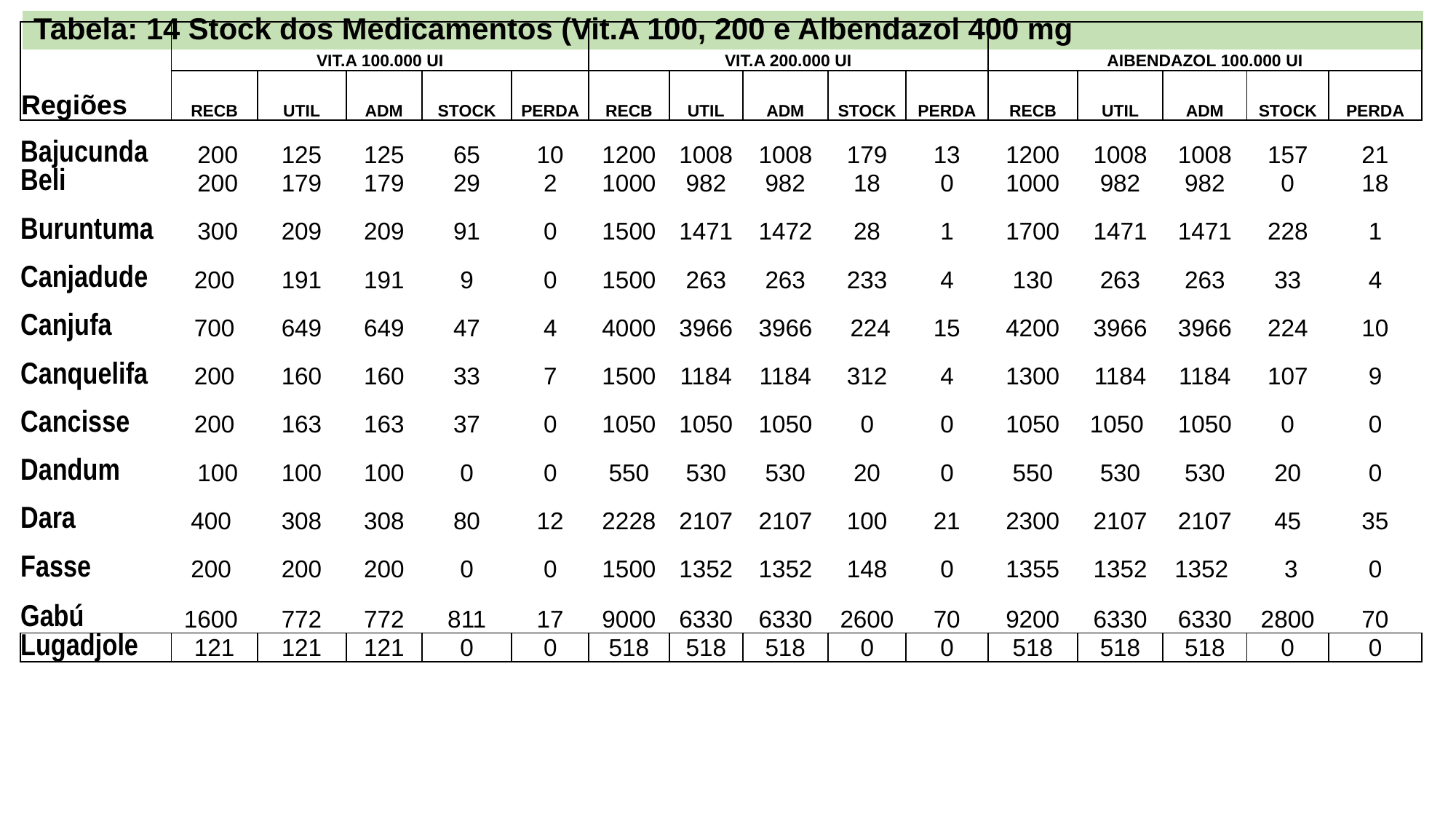

# Tabela: 14 Stock dos Medicamentos (Vit.A 100, 200 e Albendazol 400 mg
| Regiões | VIT.A 100.000 UI |  |  |  |  | VIT.A 200.000 UI |  |  |  |  | AIBENDAZOL 100.000 UI |  |  |  |  |
| --- | --- | --- | --- | --- | --- | --- | --- | --- | --- | --- | --- | --- | --- | --- | --- |
|  | RECB | UTIL | ADM | STOCK | PERDA | RECB | UTIL | ADM | STOCK | PERDA | RECB | UTIL | ADM | STOCK | PERDA |
| Bajucunda | 200 | 125 | 125 | 65 | 10 | 1200 | 1008 | 1008 | 179 | 13 | 1200 | 1008 | 1008 | 157 | 21 |
| Beli | 200 | 179 | 179 | 29 | 2 | 1000 | 982 | 982 | 18 | 0 | 1000 | 982 | 982 | 0 | 18 |
| Buruntuma | 300 | 209 | 209 | 91 | 0 | 1500 | 1471 | 1472 | 28 | 1 | 1700 | 1471 | 1471 | 228 | 1 |
| Canjadude | 200 | 191 | 191 | 9 | 0 | 1500 | 263 | 263 | 233 | 4 | 130 | 263 | 263 | 33 | 4 |
| Canjufa | 700 | 649 | 649 | 47 | 4 | 4000 | 3966 | 3966 | 224 | 15 | 4200 | 3966 | 3966 | 224 | 10 |
| Canquelifa | 200 | 160 | 160 | 33 | 7 | 1500 | 1184 | 1184 | 312 | 4 | 1300 | 1184 | 1184 | 107 | 9 |
| Cancisse | 200 | 163 | 163 | 37 | 0 | 1050 | 1050 | 1050 | 0 | 0 | 1050 | 1050 | 1050 | 0 | 0 |
| Dandum | 100 | 100 | 100 | 0 | 0 | 550 | 530 | 530 | 20 | 0 | 550 | 530 | 530 | 20 | 0 |
| Dara | 400 | 308 | 308 | 80 | 12 | 2228 | 2107 | 2107 | 100 | 21 | 2300 | 2107 | 2107 | 45 | 35 |
| Fasse | 200 | 200 | 200 | 0 | 0 | 1500 | 1352 | 1352 | 148 | 0 | 1355 | 1352 | 1352 | 3 | 0 |
| Gabú | 1600 | 772 | 772 | 811 | 17 | 9000 | 6330 | 6330 | 2600 | 70 | 9200 | 6330 | 6330 | 2800 | 70 |
| Lugadjole | 121 | 121 | 121 | 0 | 0 | 518 | 518 | 518 | 0 | 0 | 518 | 518 | 518 | 0 | 0 |